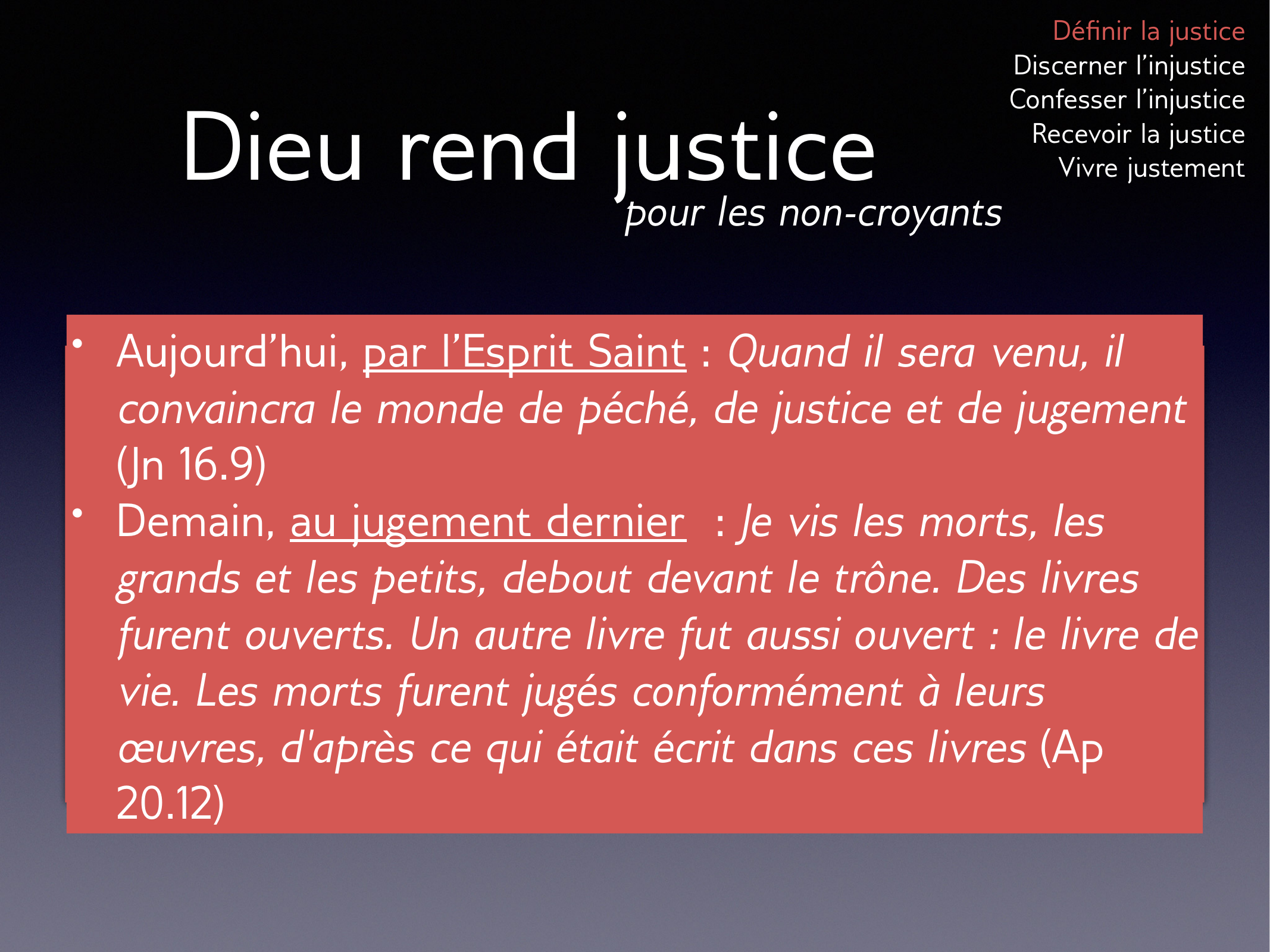

Définir la justice
Discerner l’injustice
Confesser l’injustice
Recevoir la justice
Vivre justement
# Dieu rend justice
pour les non-croyants

Aujourd’hui, par l’Esprit Saint : Quand il sera venu, il convaincra le monde de péché, de justice et de jugement (Jn 16.9)
Demain, au jugement dernier  : Je vis les morts, les grands et les petits, debout devant le trône. Des livres furent ouverts. Un autre livre fut aussi ouvert : le livre de vie. Les morts furent jugés conformément à leurs œuvres, d'après ce qui était écrit dans ces livres (Ap 20.12)